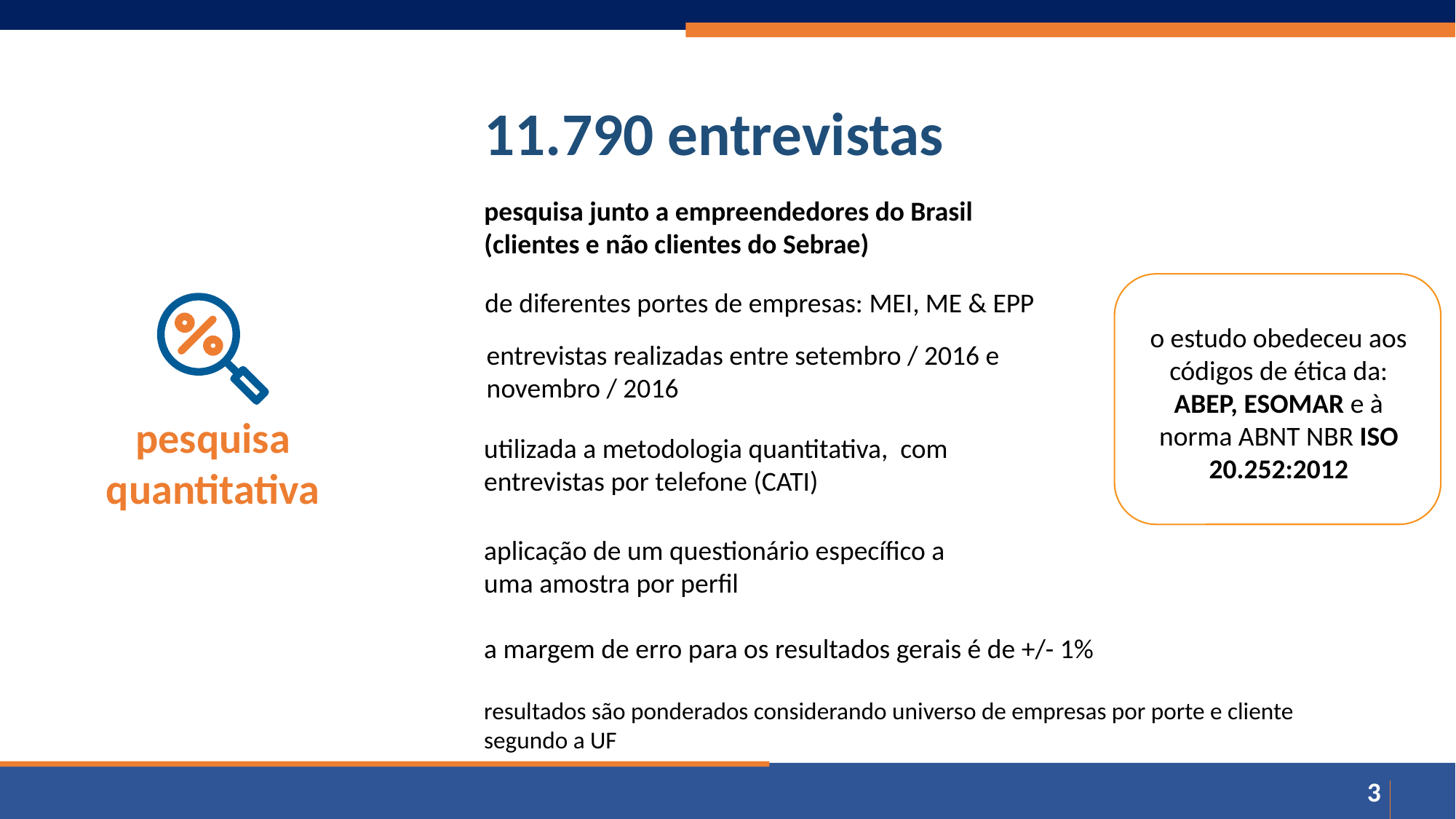

11.790 entrevistas
pesquisa junto a empreendedores do Brasil (clientes e não clientes do Sebrae)

de diferentes portes de empresas: MEI, ME & EPP

o estudo obedeceu aos códigos de ética da:
ABEP, ESOMAR e à norma ABNT NBR ISO 20.252:2012
entrevistas realizadas entre setembro / 2016 e novembro / 2016
pesquisa quantitativa
utilizada a metodologia quantitativa,  com entrevistas por telefone (CATI)
aplicação de um questionário específico a uma amostra por perfil
a margem de erro para os resultados gerais é de +/- 1%
resultados são ponderados considerando universo de empresas por porte e cliente segundo a UF